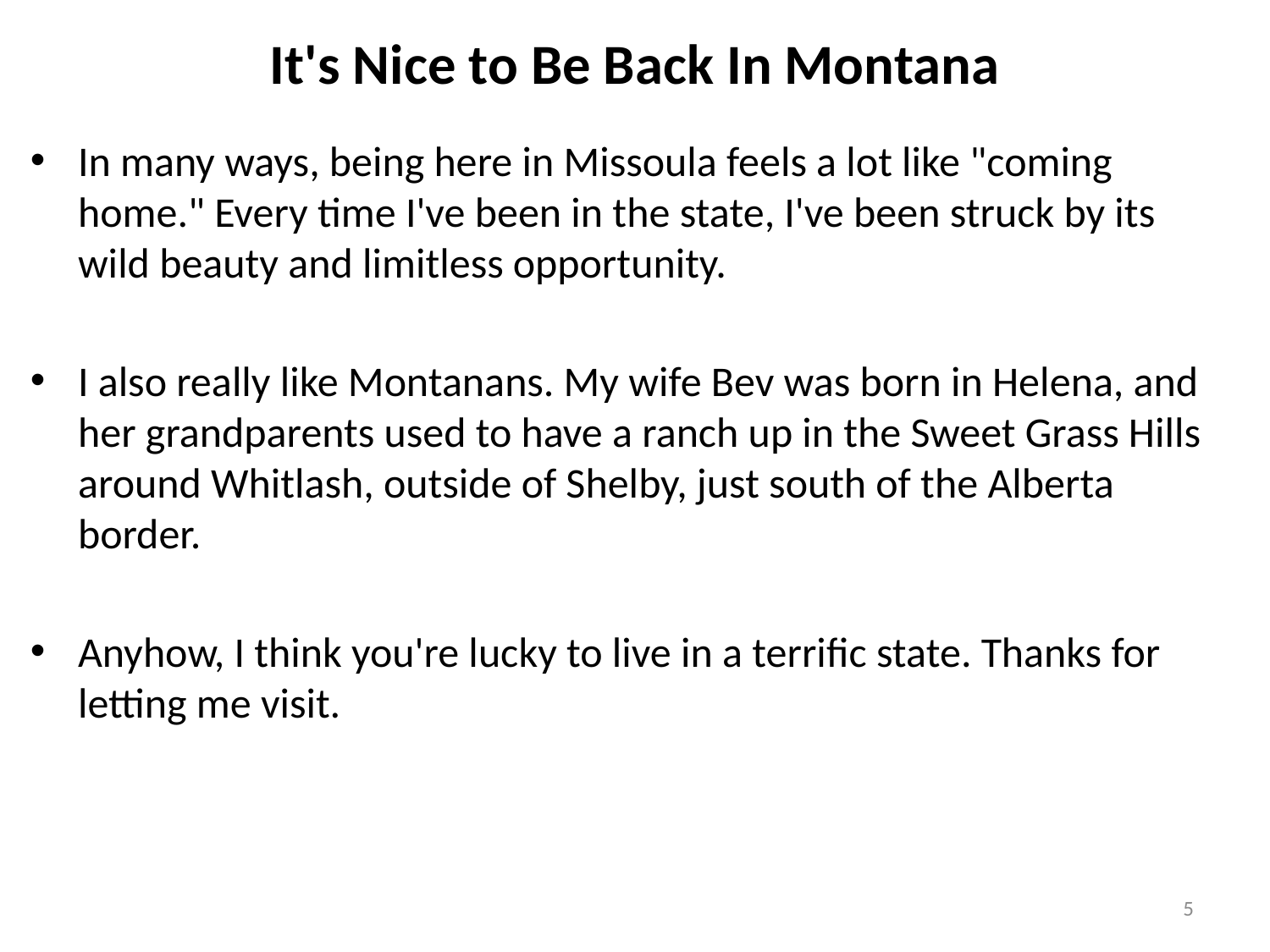

# It's Nice to Be Back In Montana
In many ways, being here in Missoula feels a lot like "coming home." Every time I've been in the state, I've been struck by its wild beauty and limitless opportunity.

I also really like Montanans. My wife Bev was born in Helena, and her grandparents used to have a ranch up in the Sweet Grass Hills around Whitlash, outside of Shelby, just south of the Alberta border.

Anyhow, I think you're lucky to live in a terrific state. Thanks for letting me visit.
5